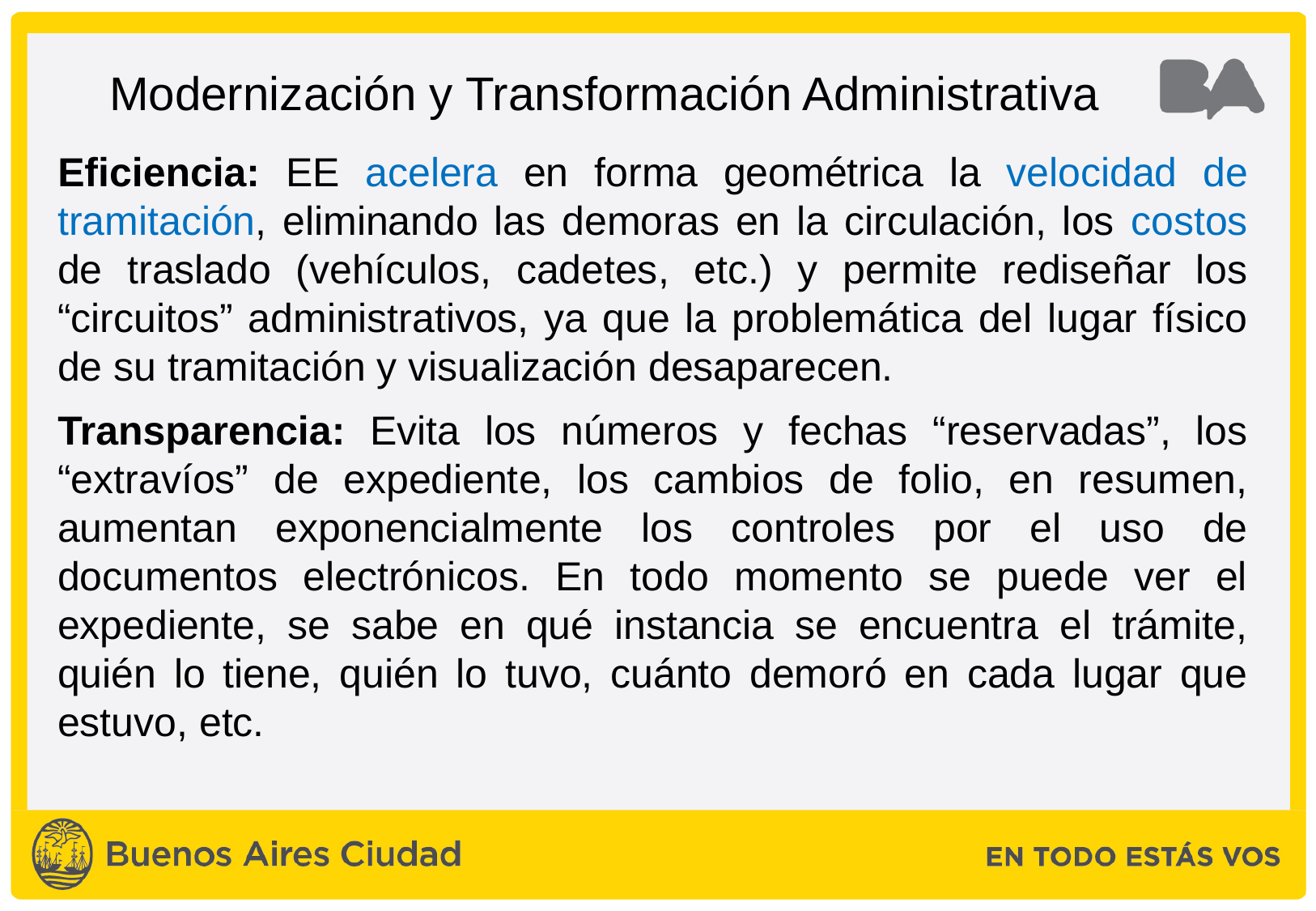

# Modernización y Transformación Administrativa
Eficiencia: EE acelera en forma geométrica la velocidad de tramitación, eliminando las demoras en la circulación, los costos de traslado (vehículos, cadetes, etc.) y permite rediseñar los “circuitos” administrativos, ya que la problemática del lugar físico de su tramitación y visualización desaparecen.

Transparencia: Evita los números y fechas “reservadas”, los “extravíos” de expediente, los cambios de folio, en resumen, aumentan exponencialmente los controles por el uso de documentos electrónicos. En todo momento se puede ver el expediente, se sabe en qué instancia se encuentra el trámite, quién lo tiene, quién lo tuvo, cuánto demoró en cada lugar que estuvo, etc.